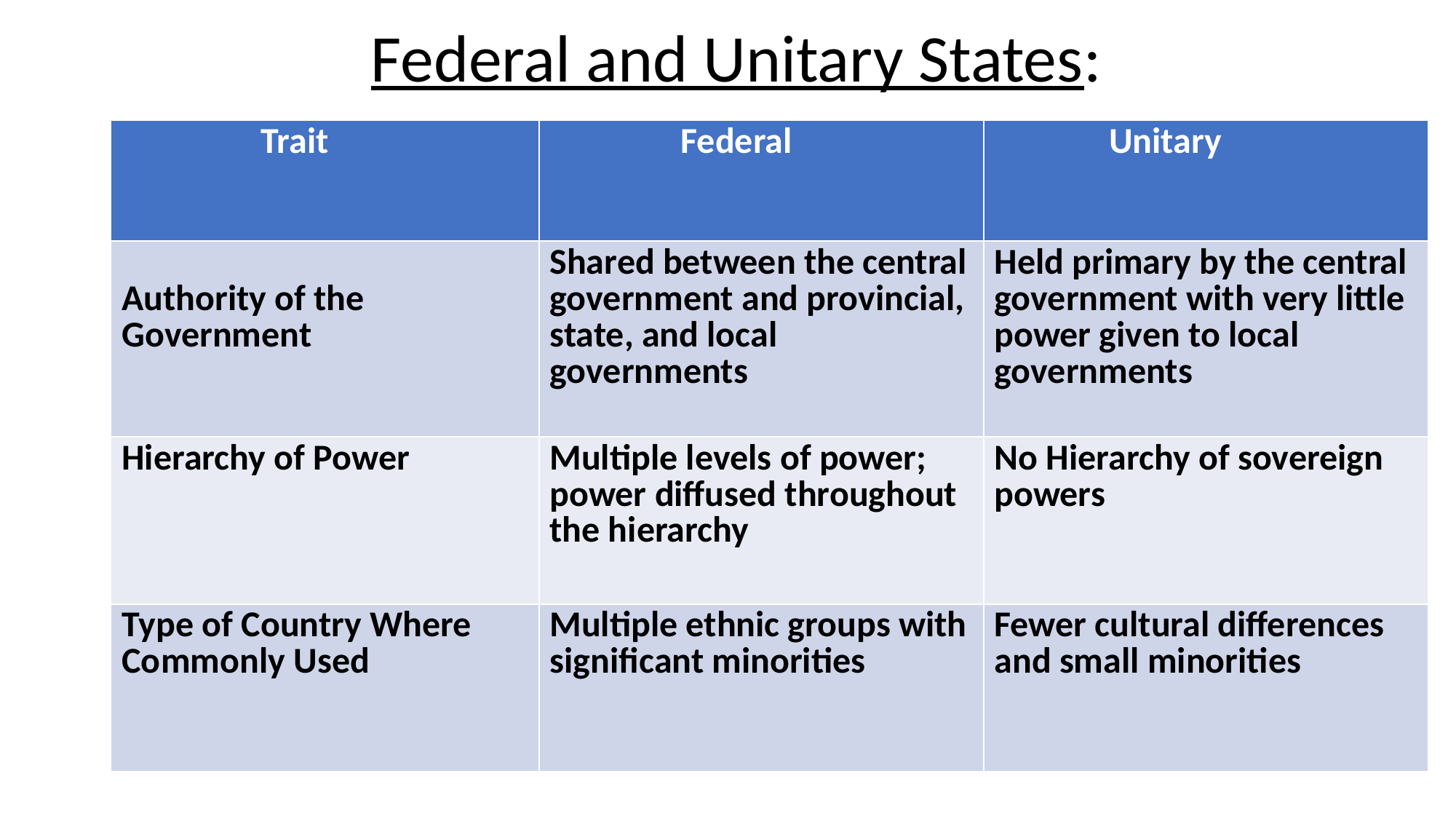

# Federal and Unitary States:
| Trait | Federal | Unitary |
| --- | --- | --- |
| Authority of the Government | Shared between the central government and provincial, state, and local governments | Held primary by the central government with very little power given to local governments |
| Hierarchy of Power | Multiple levels of power; power diffused throughout the hierarchy | No Hierarchy of sovereign powers |
| Type of Country Where Commonly Used | Multiple ethnic groups with significant minorities | Fewer cultural differences and small minorities |